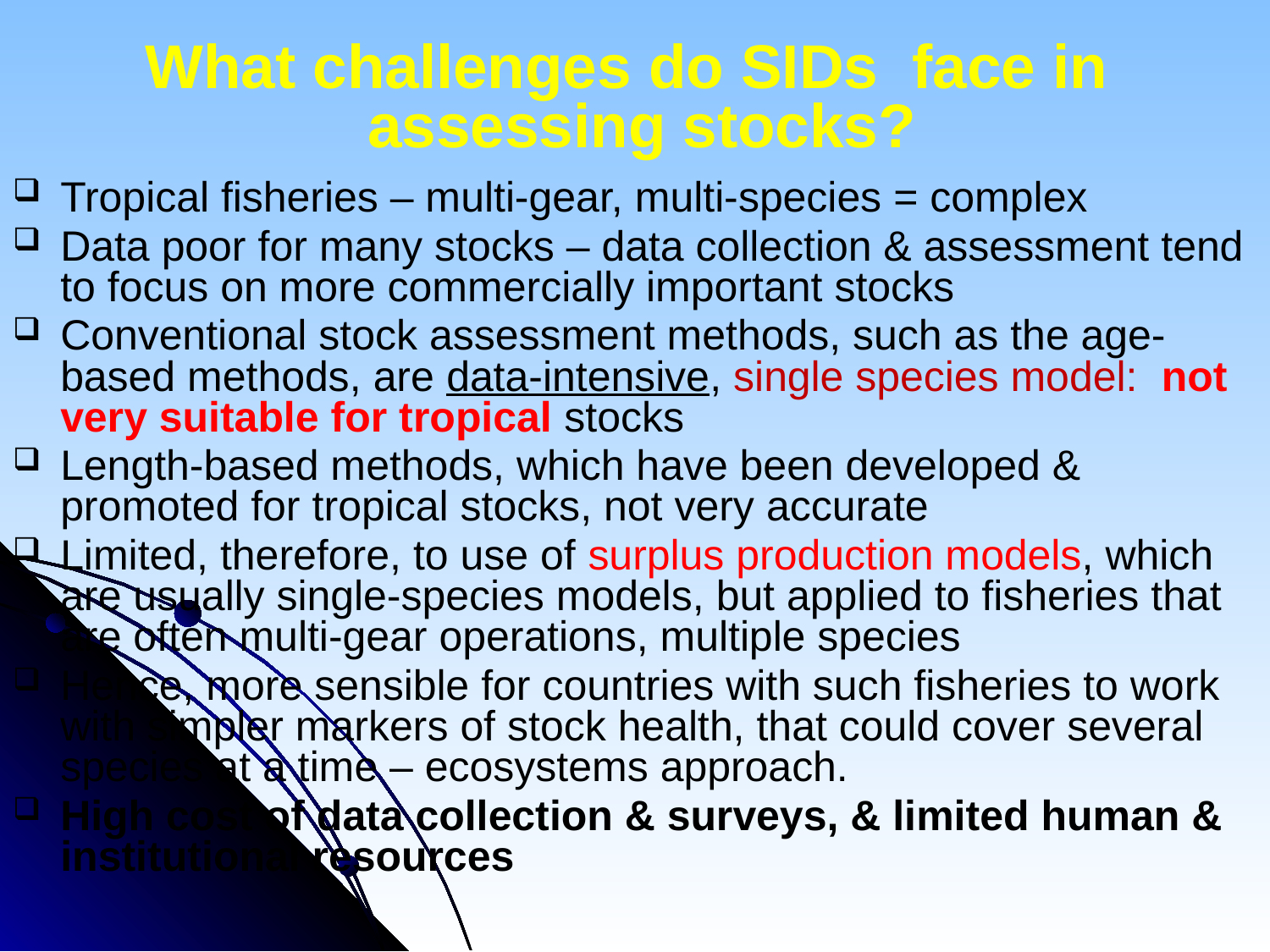

What challenges do SIDs  face in assessing stocks?
Tropical fisheries – multi-gear, multi-species = complex
Data poor for many stocks – data collection & assessment tend to focus on more commercially important stocks
Conventional stock assessment methods, such as the age-based methods, are data-intensive, single species model:  not very suitable for tropical stocks
Length-based methods, which have been developed & promoted for tropical stocks, not very accurate
Limited, therefore, to use of surplus production models, which are usually single-species models, but applied to fisheries that are often multi-gear operations, multiple species
Hence, more sensible for countries with such fisheries to work with simpler markers of stock health, that could cover several species at a time – ecosystems approach.
High cost of data collection & surveys, & limited human & institutional resources